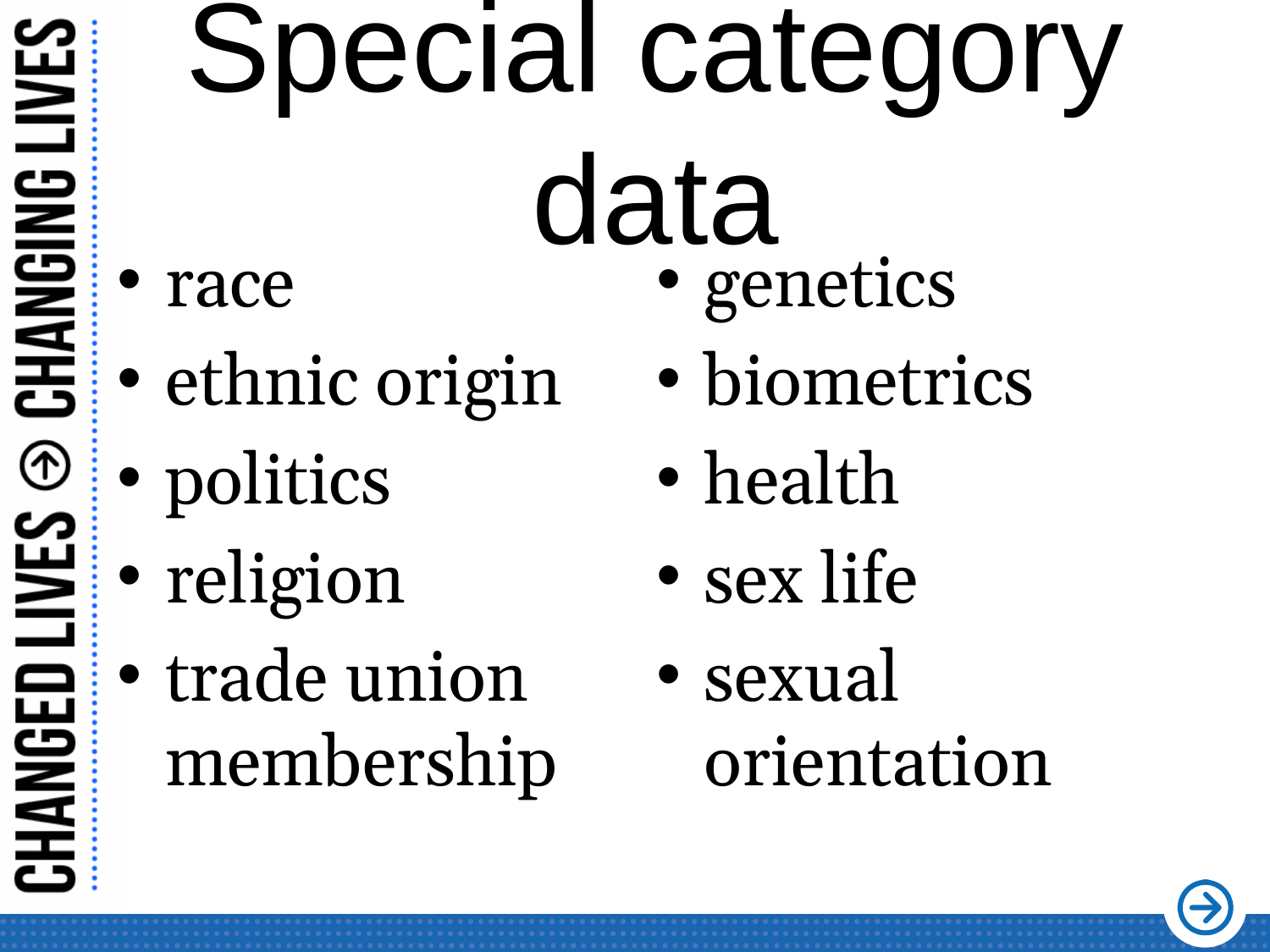

# Special category data
race
ethnic origin
politics
religion
trade union membership
genetics
biometrics
health
sex life
sexual orientation